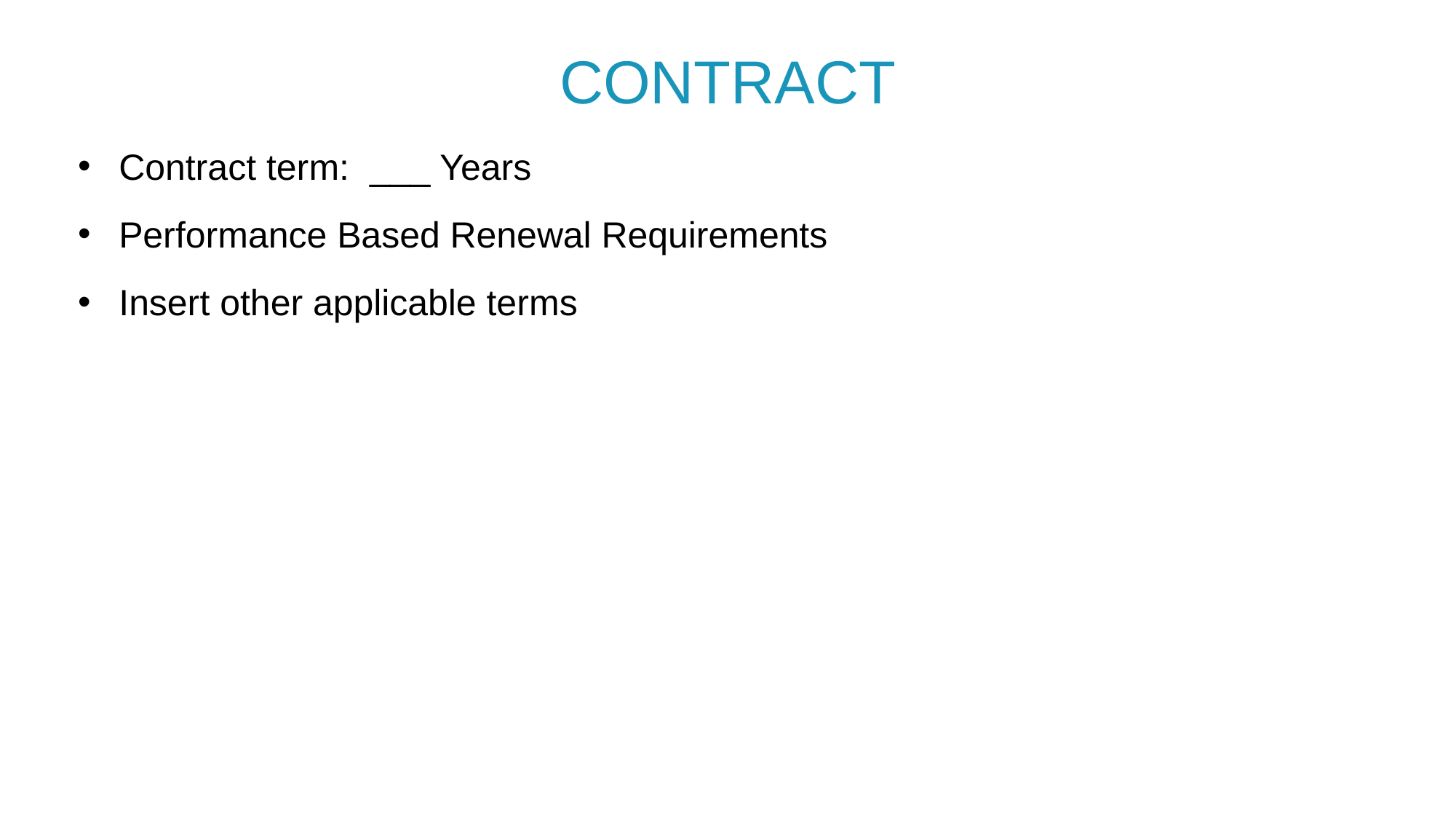

CONTRACT
Contract term:  ___ Years
Performance Based Renewal Requirements
Insert other applicable terms